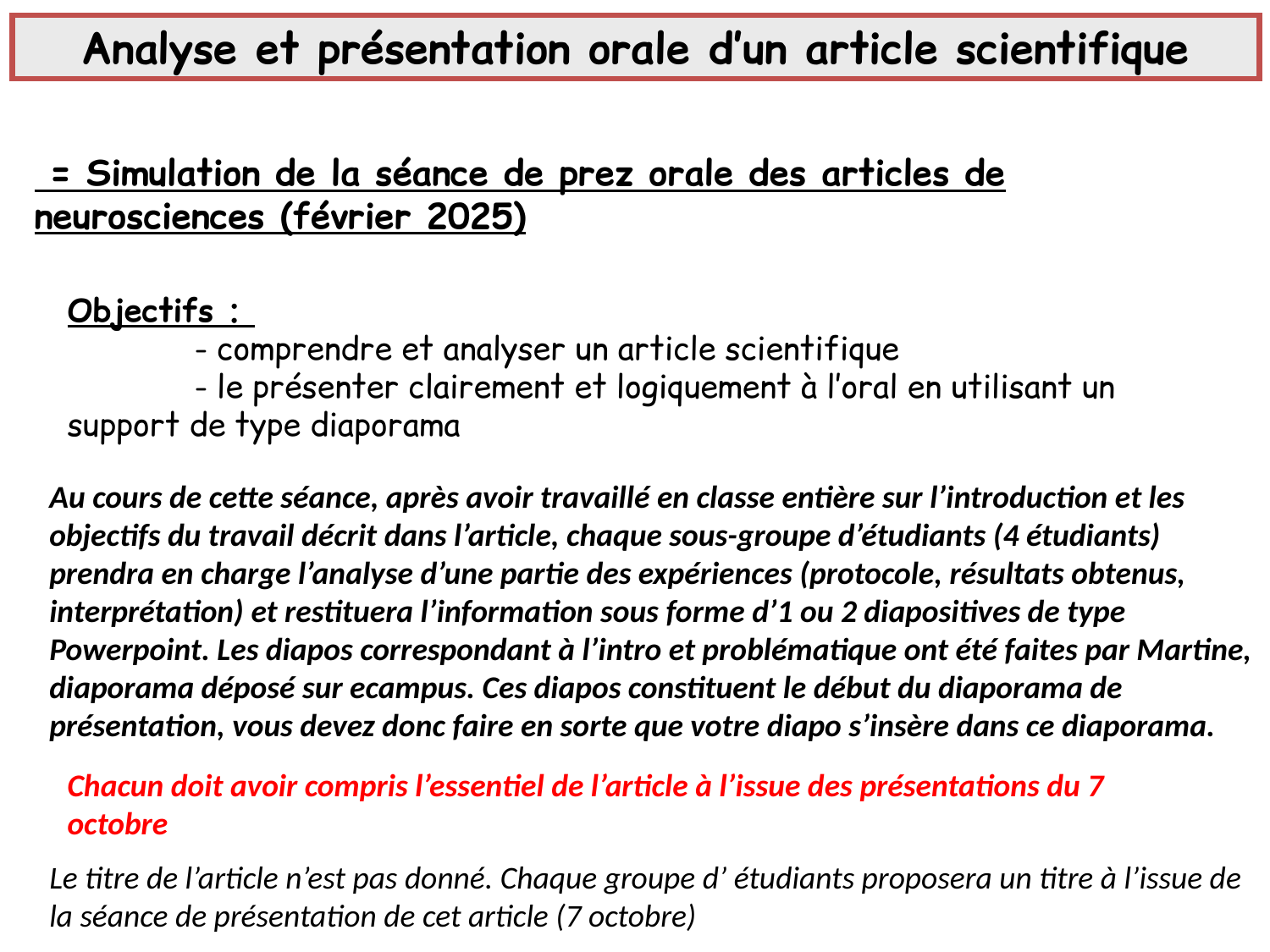

Analyse et présentation orale d’un article scientifique
 = Simulation de la séance de prez orale des articles de neurosciences (février 2025)
Objectifs :
	- comprendre et analyser un article scientifique
	- le présenter clairement et logiquement à l’oral en utilisant un support de type diaporama

Au cours de cette séance, après avoir travaillé en classe entière sur l’introduction et les objectifs du travail décrit dans l’article, chaque sous-groupe d’étudiants (4 étudiants) prendra en charge l’analyse d’une partie des expériences (protocole, résultats obtenus, interprétation) et restituera l’information sous forme d’1 ou 2 diapositives de type Powerpoint. Les diapos correspondant à l’intro et problématique ont été faites par Martine, diaporama déposé sur ecampus. Ces diapos constituent le début du diaporama de présentation, vous devez donc faire en sorte que votre diapo s’insère dans ce diaporama.

Le titre de l’article n’est pas donné. Chaque groupe d’ étudiants proposera un titre à l’issue de la séance de présentation de cet article (7 octobre)

Chacun doit avoir compris l’essentiel de l’article à l’issue des présentations du 7 octobre